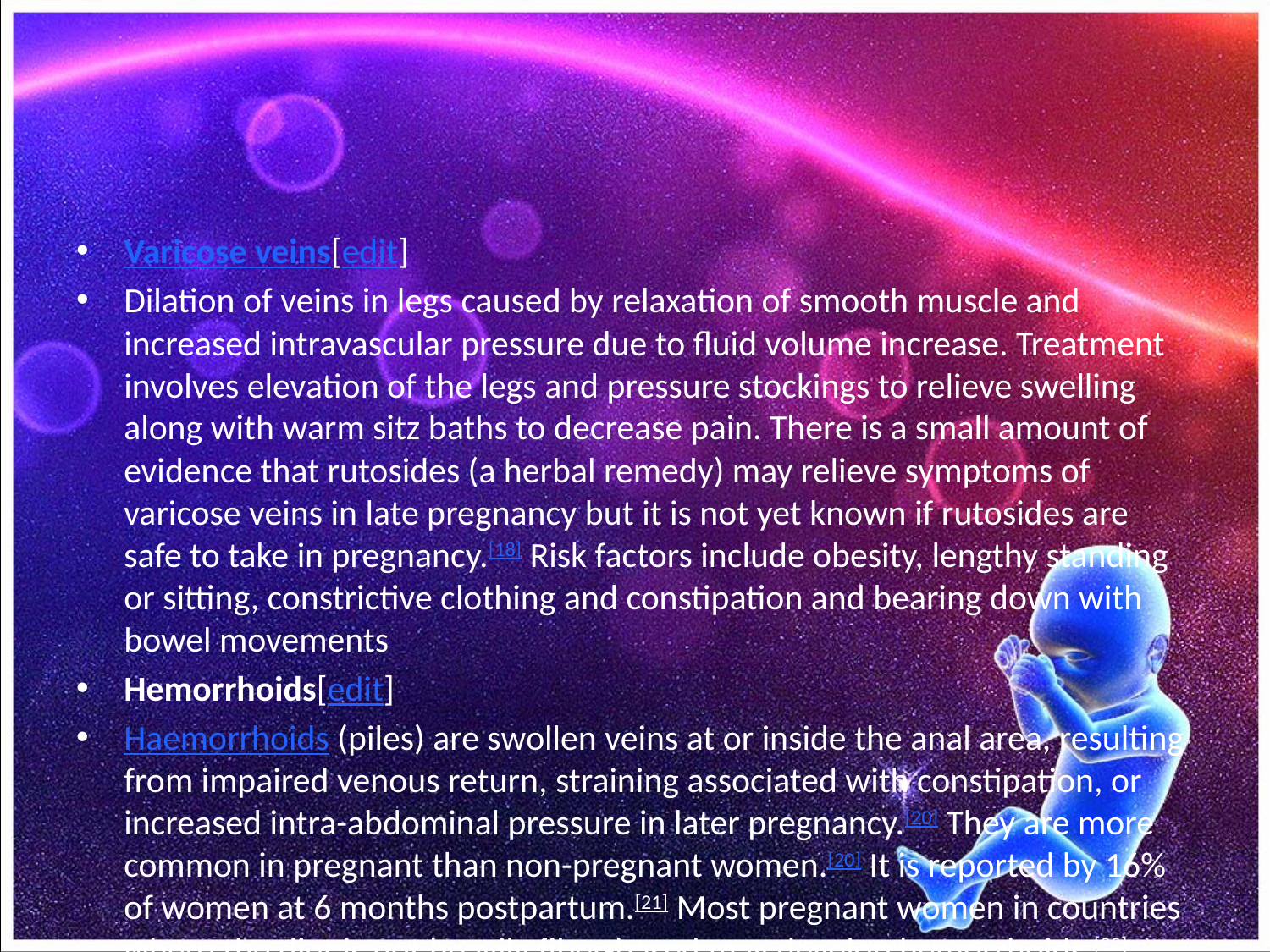

#
Varicose veins[edit]
Dilation of veins in legs caused by relaxation of smooth muscle and increased intravascular pressure due to fluid volume increase. Treatment involves elevation of the legs and pressure stockings to relieve swelling along with warm sitz baths to decrease pain. There is a small amount of evidence that rutosides (a herbal remedy) may relieve symptoms of varicose veins in late pregnancy but it is not yet known if rutosides are safe to take in pregnancy.[18] Risk factors include obesity, lengthy standing or sitting, constrictive clothing and constipation and bearing down with bowel movements
Hemorrhoids[edit]
Haemorrhoids (piles) are swollen veins at or inside the anal area, resulting from impaired venous return, straining associated with constipation, or increased intra-abdominal pressure in later pregnancy.[20] They are more common in pregnant than non-pregnant women.[20] It is reported by 16% of women at 6 months postpartum.[21] Most pregnant women in countries where the diet is not heavily fiber-based may develop hemorrhoids,[22] although they will usually be asymptomatic.[20] Hemorrhoids can cause bleeding, itching, soiling or pain, and they can become strangulated.[20] Symptoms may resolve spontaneously after pregnancy, although hemorrhoids are also common in the days after childbirth.[20] Conservative treatments for hemorrhoids in pregnancy include dietary modification, local treatments, bowel stimulants or depressants, or phlebotonics (to strengthen capillaries and improve microcirculation).[22] Treatment with oral hydroxyethylrutosides may help improve first and second degree hemorrhoids, but more information on safety in pregnancy is needed.[22] Other treatments and approaches have not been evaluated in pregnant women.[22]
Pica[edit]
Pica is a craving for nonedible items such as dirt or clay. It is caused by iron deficiency which is normal during pregnancy and can be overcome with iron in prenatal vitamins or, if severe, parenteral iron
Round Ligament or Lower abdominal pain[edit]
Caused by rapid expansion of the uterus and stretching of ligaments such as the round ligament. This pain is typically treated with paracetamol (acetaminophen).
Increased urinary frequency[edit]
Caused by increased intravascular volume, elevated GFR (glomerular filtration rate), and compression of the bladder by the expanding uterus. It may appear rather suddenly by head engagement of the fetus into cephalic presentation. Patients are advised to continue fluid intake despite this. Urinalysis and culture should be ordered to rule out infection, which can also cause increased urinary frequency but typically is accompanied by dysuria (pain when urinating).
Diastasis recti or abdominal separation[edit]
During pregnancy, many women experience a separation of their stomach muscles, known as diastasis recti. It affects the rectus abdominis muscle.
The rectus abdominis muscle is divided down the middle by the tendinous line called the linea alba.[23] It is kept in line by the transverse abdominal and oblique abdominal muscles. During pregnancy, the growth of the fetus exerts pressure on abdominal cavity muscles, in particular the rectus abdominis. In pregnancies that experience rapid fetus growth or women with particularly weak abdominal muscles, this pressure can sometimes causes the rectus abdominis muscle to separate along the linea alba, creating a split between the left and right sides of the rectus abdominis.[24]
About one-third of all pregnant women experience diastasis recti at some point in their pregnancy, however it is much more likely to occur during the second trimester or third trimester of pregnancy. However, separation also frequently occurs during labor and delivery, or with women carrying more than one baby.[25] Many cases of diastasis recti correct themselves after birth, but some do not. In cases where it persists, exercise may help improve the condition, and sometimes surgery is needed to correct the problem to prevent pain and future complications.[26][27]
Striae gravidarum[edit]